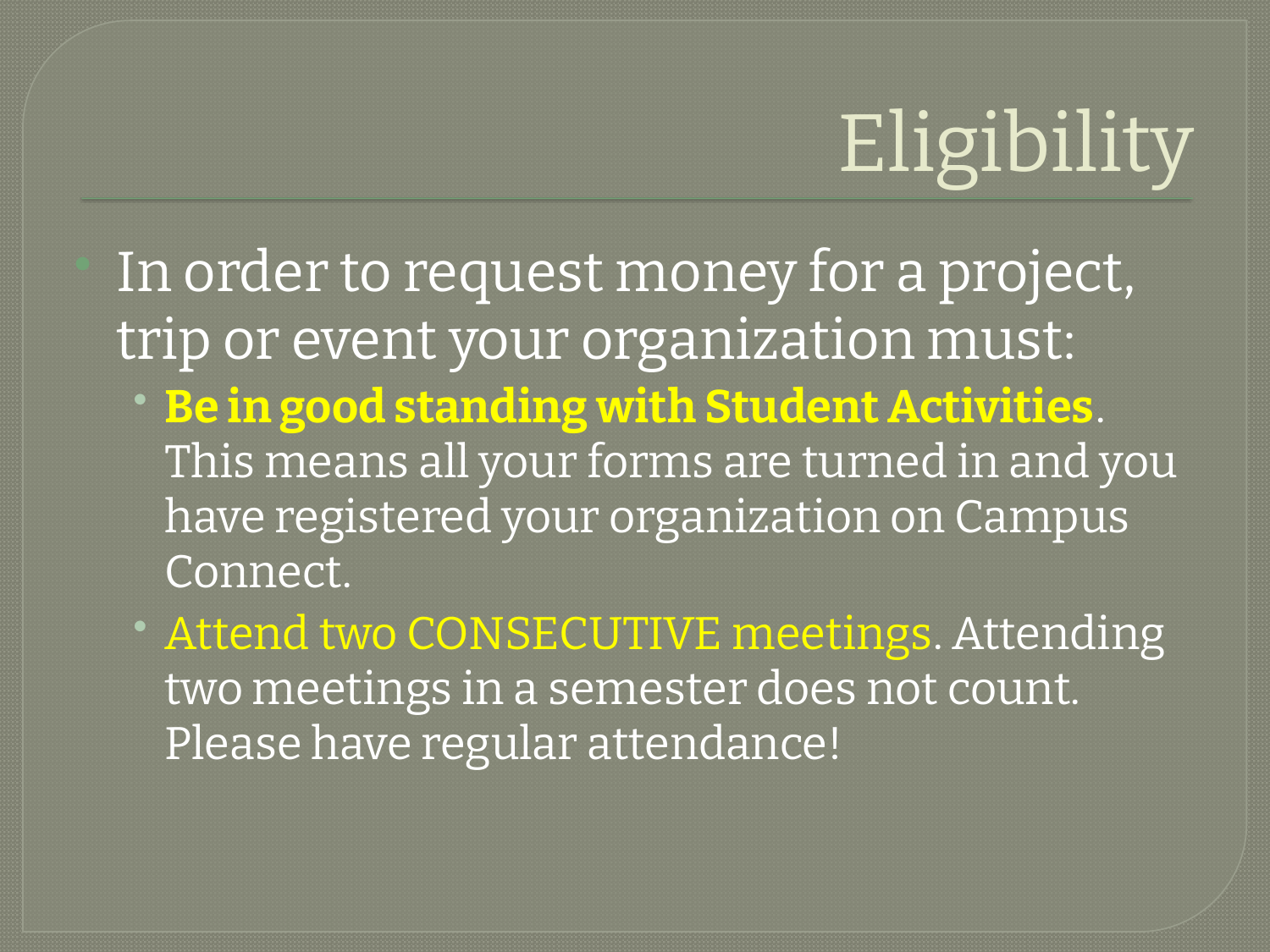

# Eligibility
In order to request money for a project, trip or event your organization must:
Be in good standing with Student Activities. This means all your forms are turned in and you have registered your organization on Campus Connect.
Attend two CONSECUTIVE meetings. Attending two meetings in a semester does not count. Please have regular attendance!